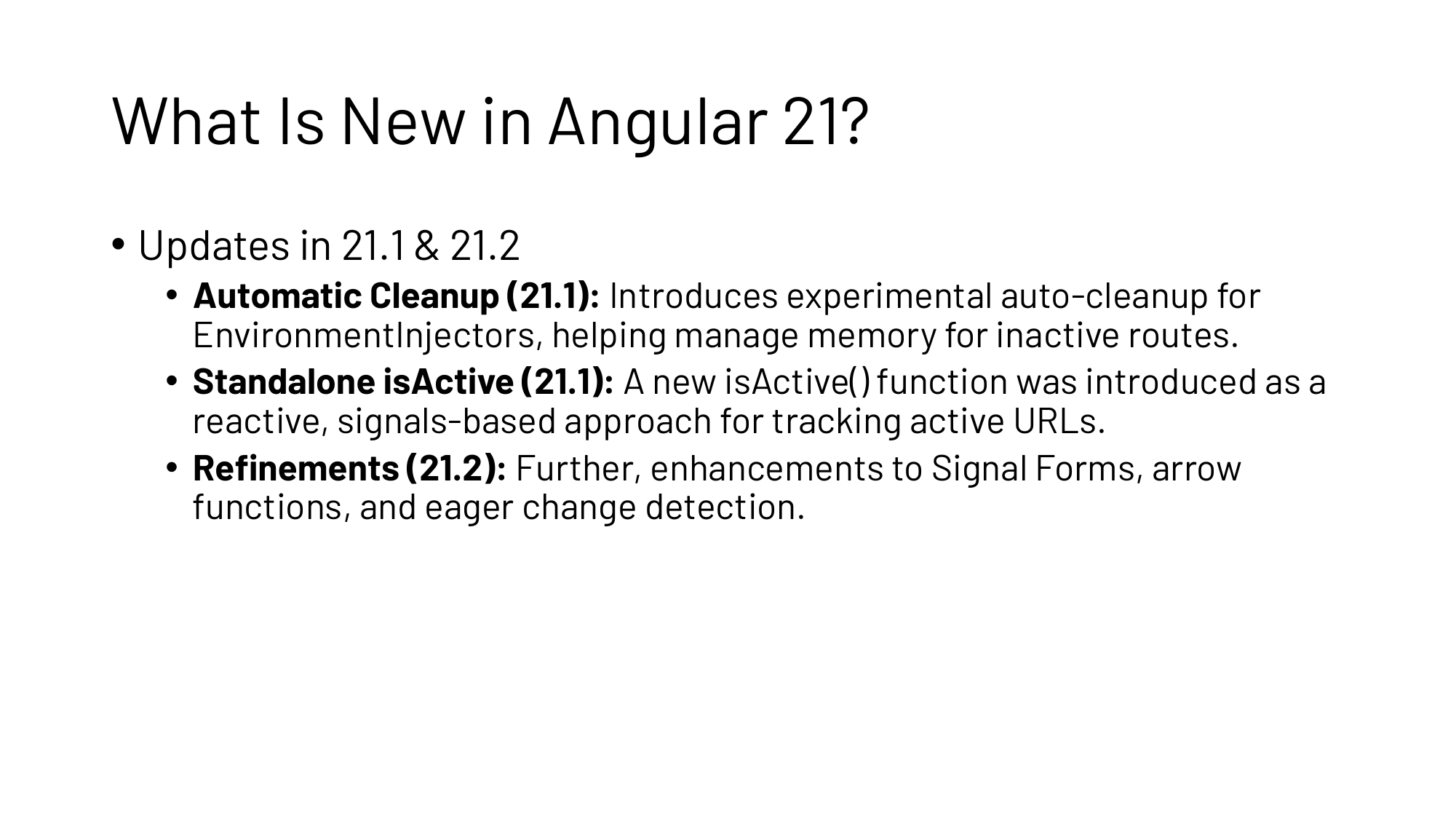

# What Is New in Angular 21?
Updates in 21.1 & 21.2
Automatic Cleanup (21.1): Introduces experimental auto-cleanup for EnvironmentInjectors, helping manage memory for inactive routes.
Standalone isActive (21.1): A new isActive() function was introduced as a reactive, signals-based approach for tracking active URLs.
Refinements (21.2): Further, enhancements to Signal Forms, arrow functions, and eager change detection.